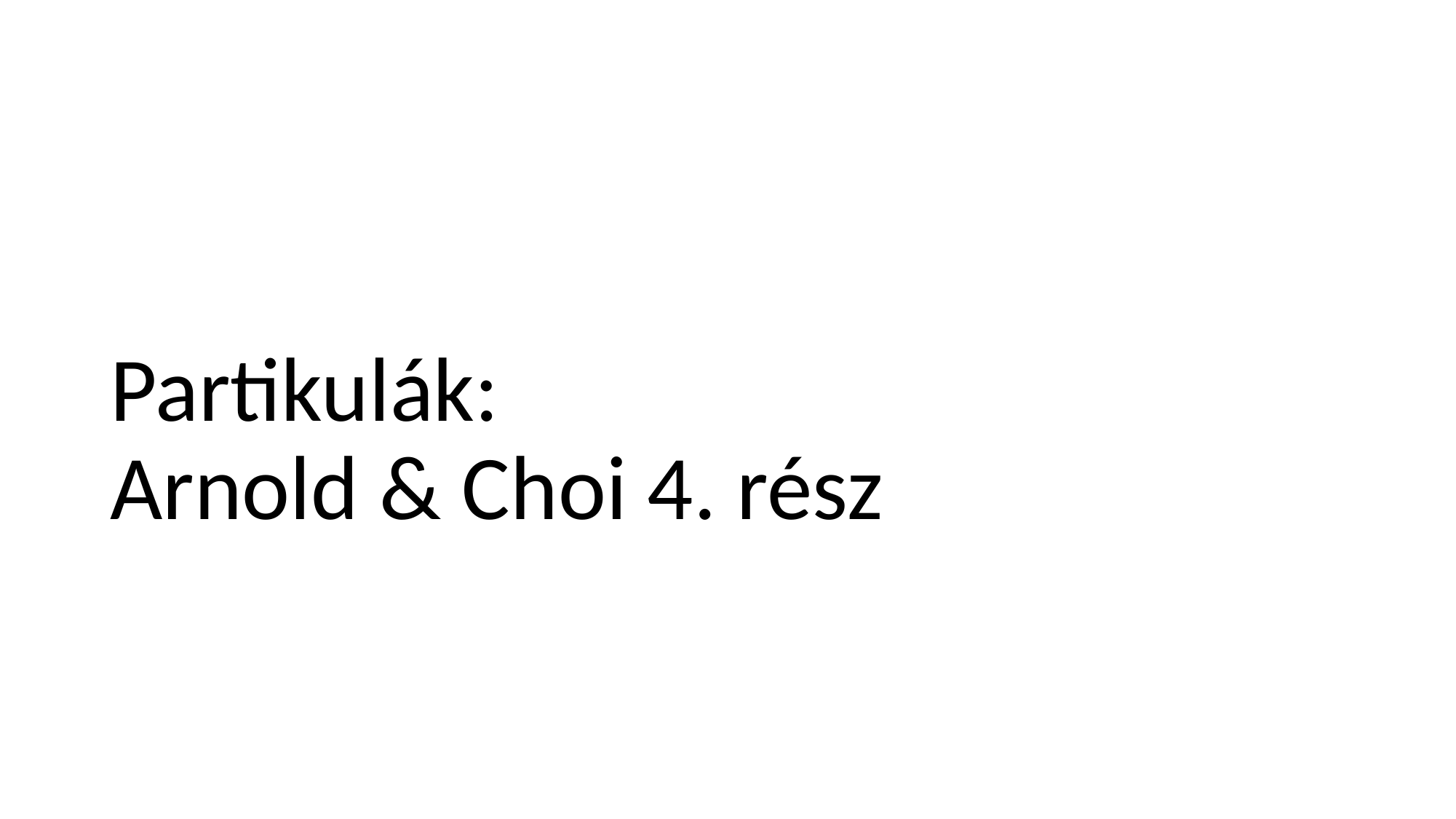

# Partikulák: Arnold & Choi 4. rész